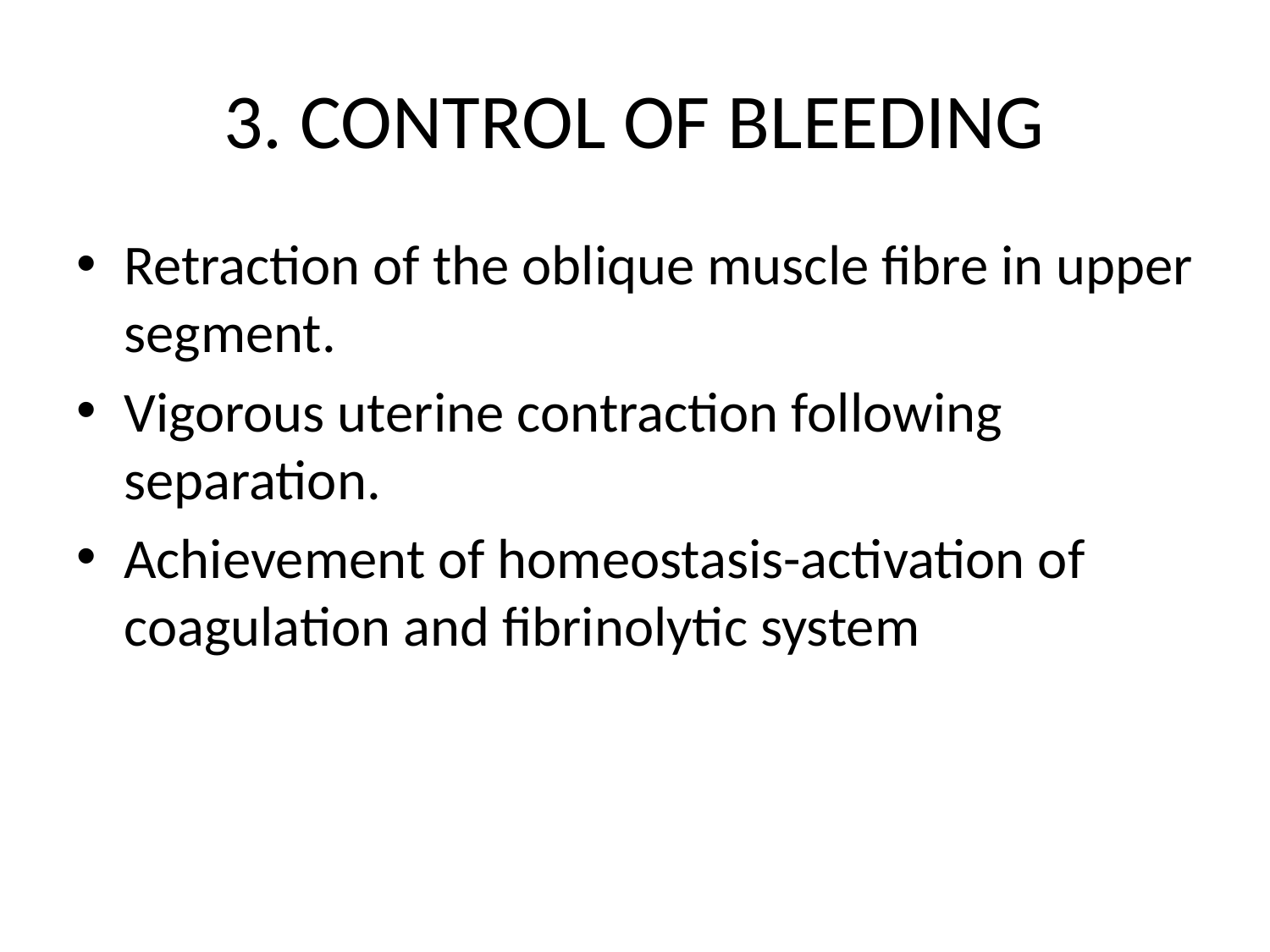

# 3. CONTROL OF BLEEDING
Retraction of the oblique muscle fibre in upper segment.
Vigorous uterine contraction following separation.
Achievement of homeostasis-activation of coagulation and fibrinolytic system